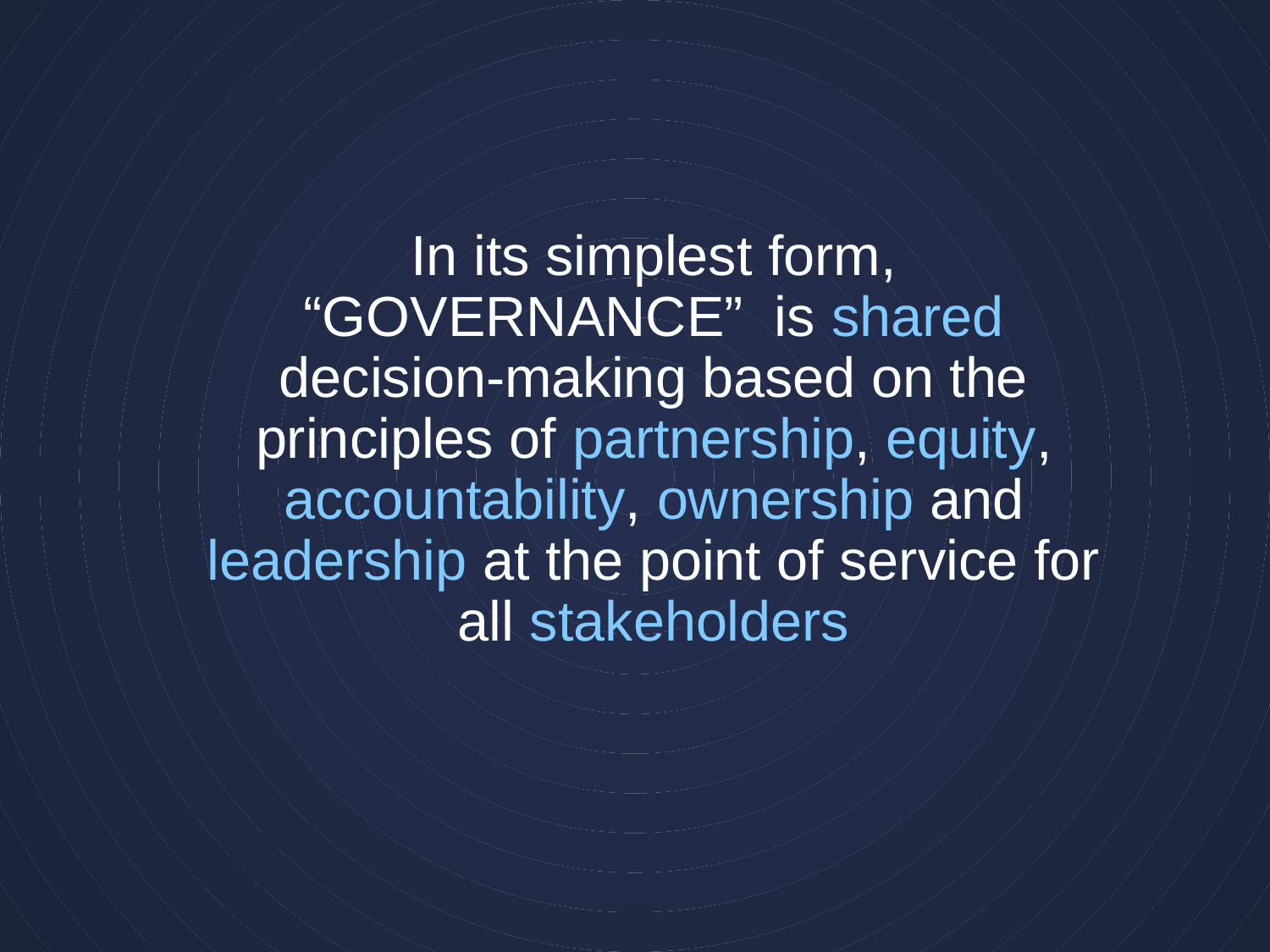

# In its simplest form, “GOVERNANCE”  is shared decision-making based on the principles of partnership, equity, accountability, ownership and leadership at the point of service for all stakeholders